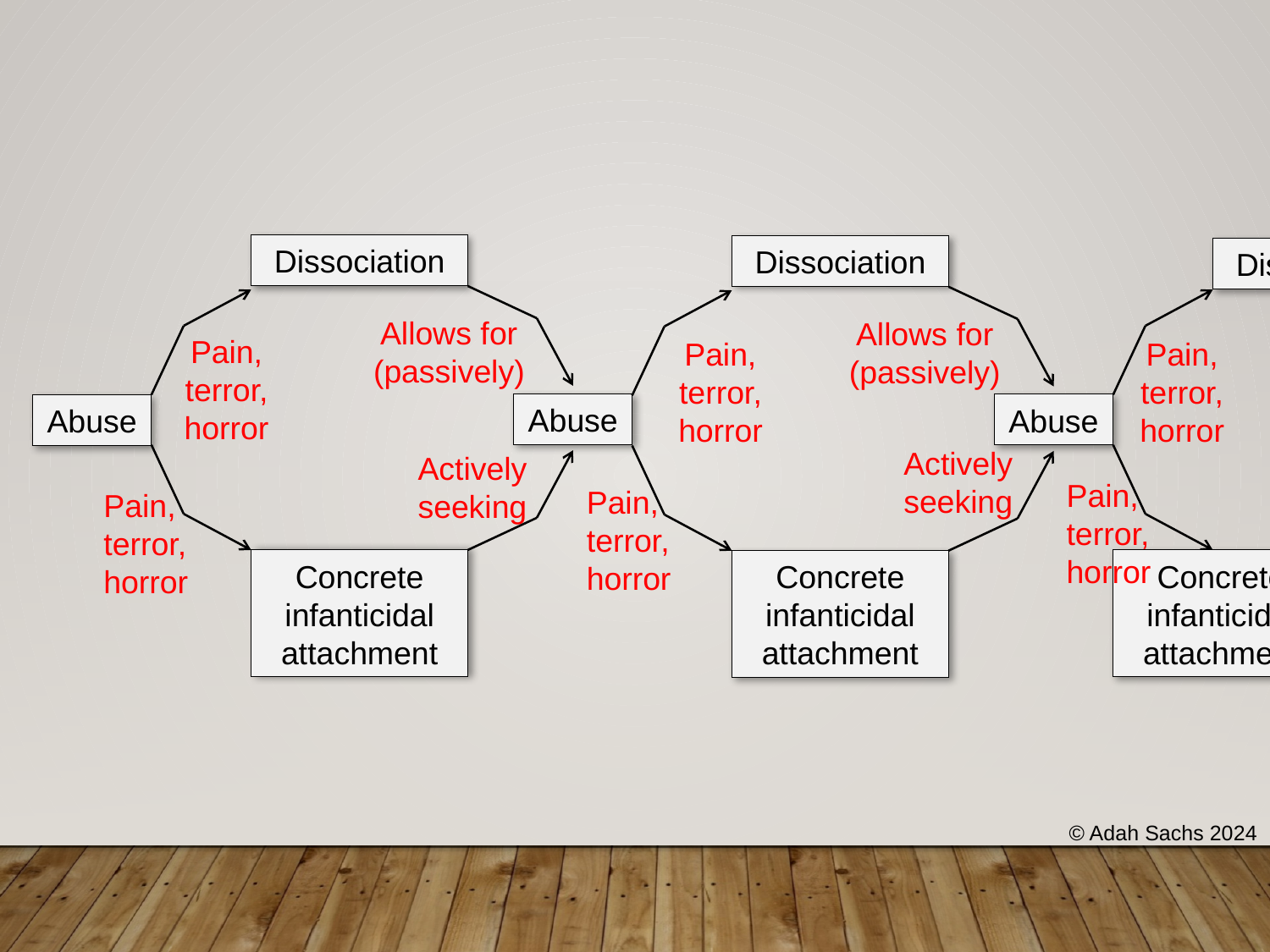

Dissociation
Dissociation
Dissociation
Allows for (passively)
Allows for (passively)
Pain, terror, horror
Pain, terror, horror
Pain, terror, horror
Abuse
Abuse
Abuse
Actively seeking
Actively seeking
Pain, terror, horror
Pain, terror, horror
Pain, terror, horror
Concrete infanticidal attachment
Concrete infanticidal attachment
Concrete infanticidal attachment